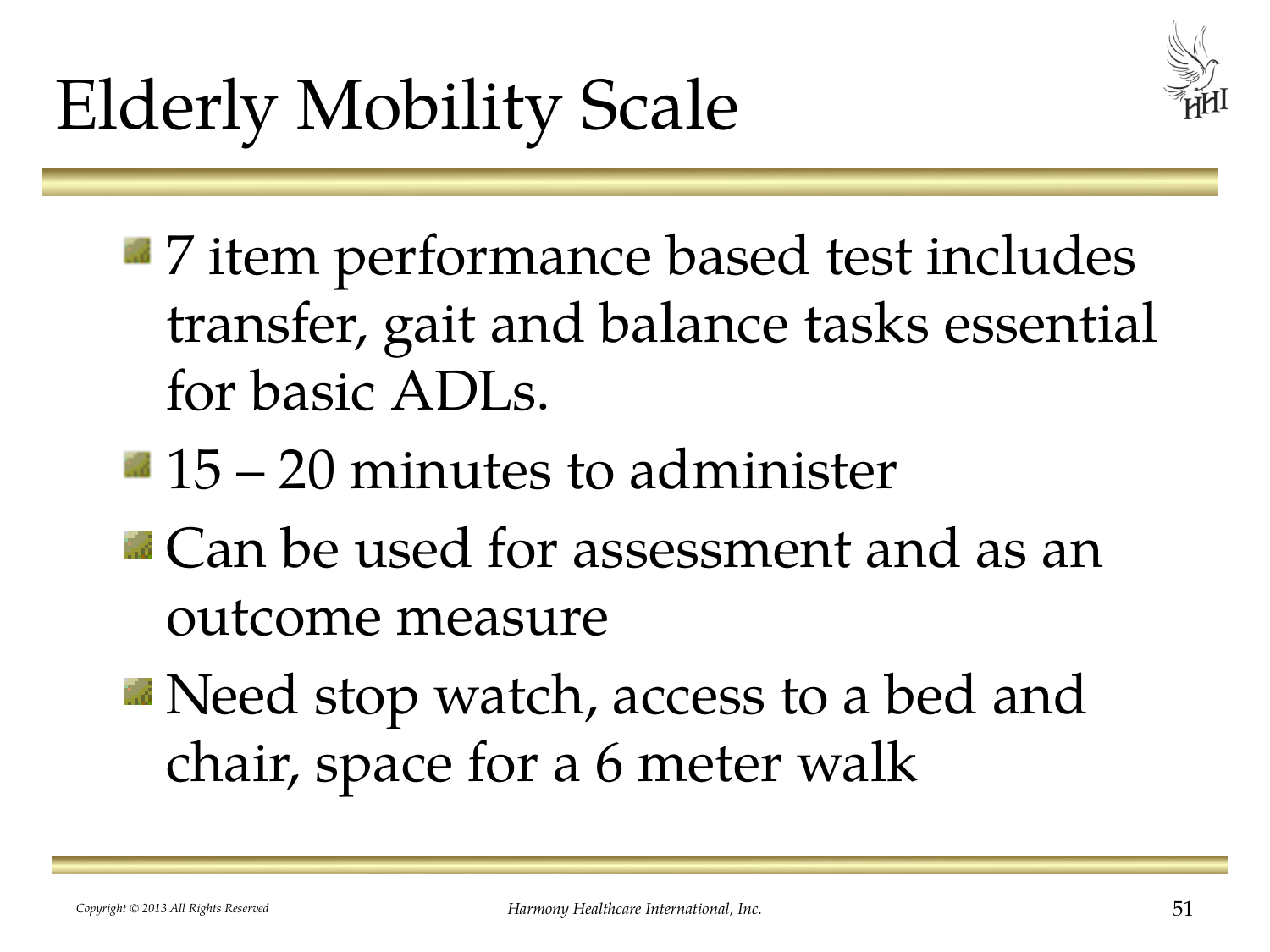

# Elderly Mobility Scale
7 item performance based test includes transfer, gait and balance tasks essential for basic ADLs.
15 – 20 minutes to administer
Can be used for assessment and as an outcome measure
Need stop watch, access to a bed and chair, space for a 6 meter walk
Copyright © 2013 All Rights Reserved
Harmony Healthcare International, Inc.
51